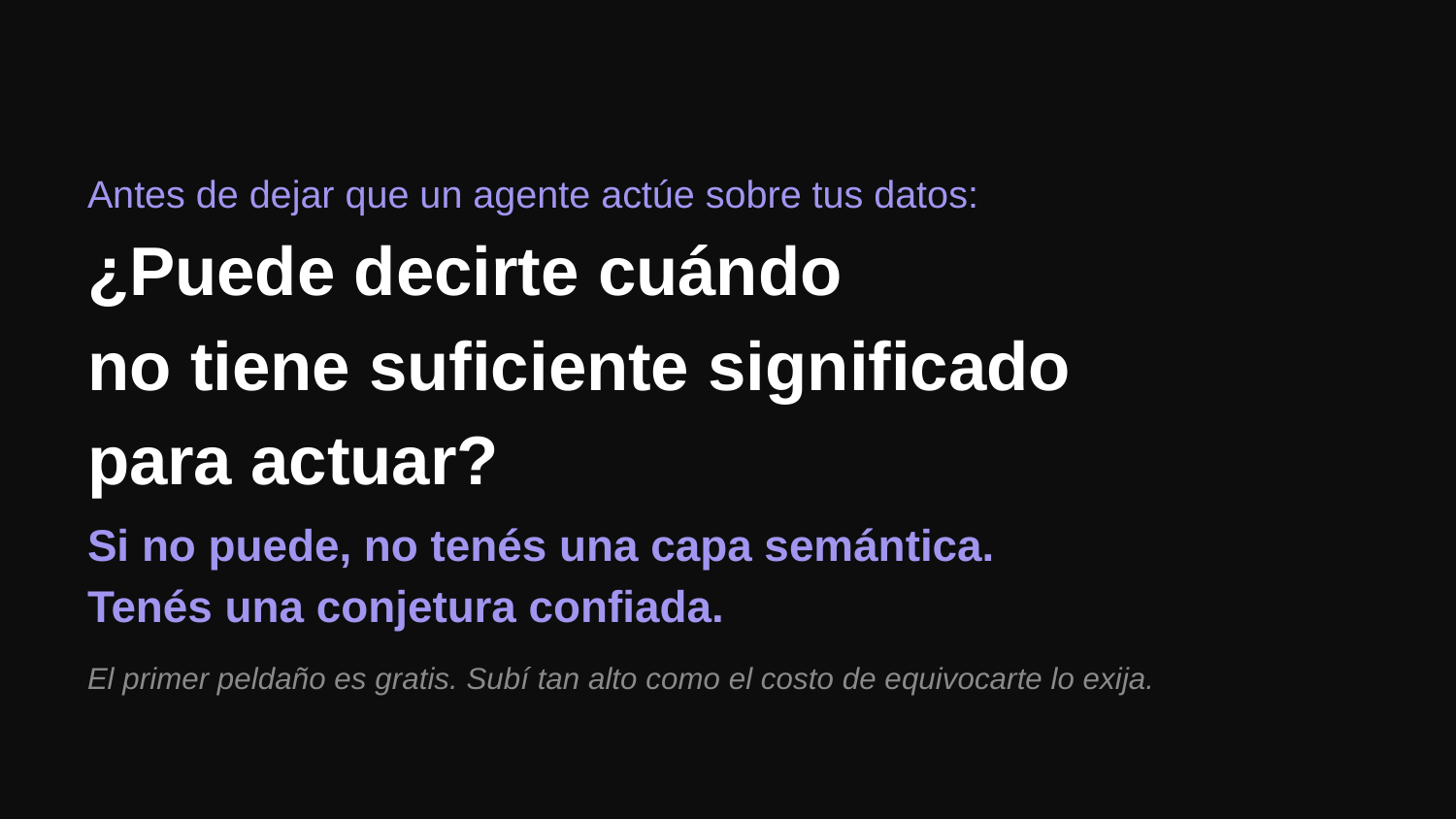

Antes de dejar que un agente actúe sobre tus datos:
¿Puede decirte cuándo
no tiene suficiente significado
para actuar?
Si no puede, no tenés una capa semántica.
Tenés una conjetura confiada.
El primer peldaño es gratis. Subí tan alto como el costo de equivocarte lo exija.